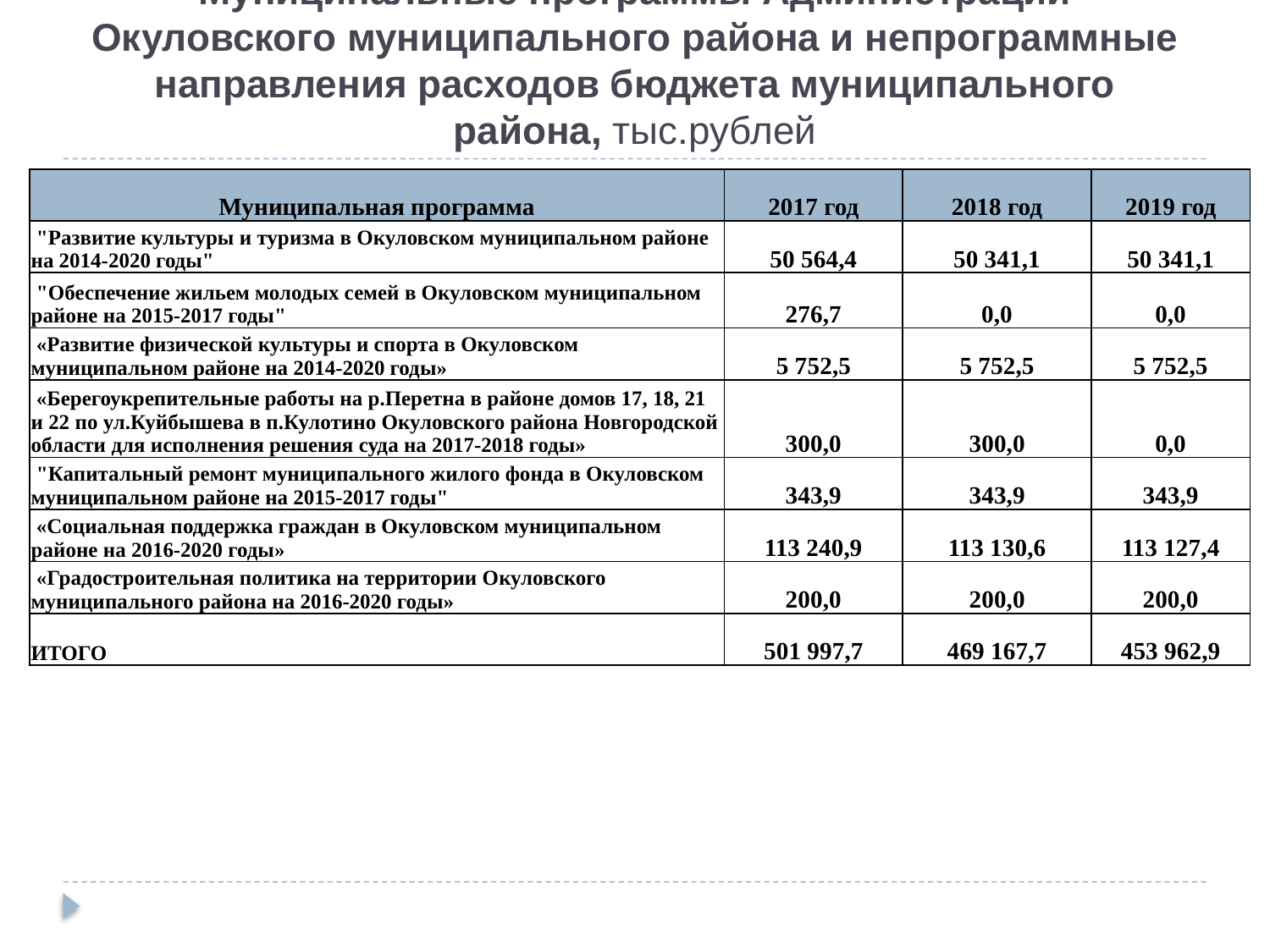

# Муниципальные программы Администрации Окуловского муниципального района и непрограммные направления расходов бюджета муниципального района, тыс.рублей
| Муниципальная программа | 2017 год | 2018 год | 2019 год |
| --- | --- | --- | --- |
| "Развитие культуры и туризма в Окуловском муниципальном районе на 2014-2020 годы" | 50 564,4 | 50 341,1 | 50 341,1 |
| "Обеспечение жильем молодых семей в Окуловском муниципальном районе на 2015-2017 годы" | 276,7 | 0,0 | 0,0 |
| «Развитие физической культуры и спорта в Окуловском муниципальном районе на 2014-2020 годы» | 5 752,5 | 5 752,5 | 5 752,5 |
| «Берегоукрепительные работы на р.Перетна в районе домов 17, 18, 21 и 22 по ул.Куйбышева в п.Кулотино Окуловского района Новгородской области для исполнения решения суда на 2017-2018 годы» | 300,0 | 300,0 | 0,0 |
| "Капитальный ремонт муниципального жилого фонда в Окуловском муниципальном районе на 2015-2017 годы" | 343,9 | 343,9 | 343,9 |
| «Социальная поддержка граждан в Окуловском муниципальном районе на 2016-2020 годы» | 113 240,9 | 113 130,6 | 113 127,4 |
| «Градостроительная политика на территории Окуловского муниципального района на 2016-2020 годы» | 200,0 | 200,0 | 200,0 |
| ИТОГО | 501 997,7 | 469 167,7 | 453 962,9 |